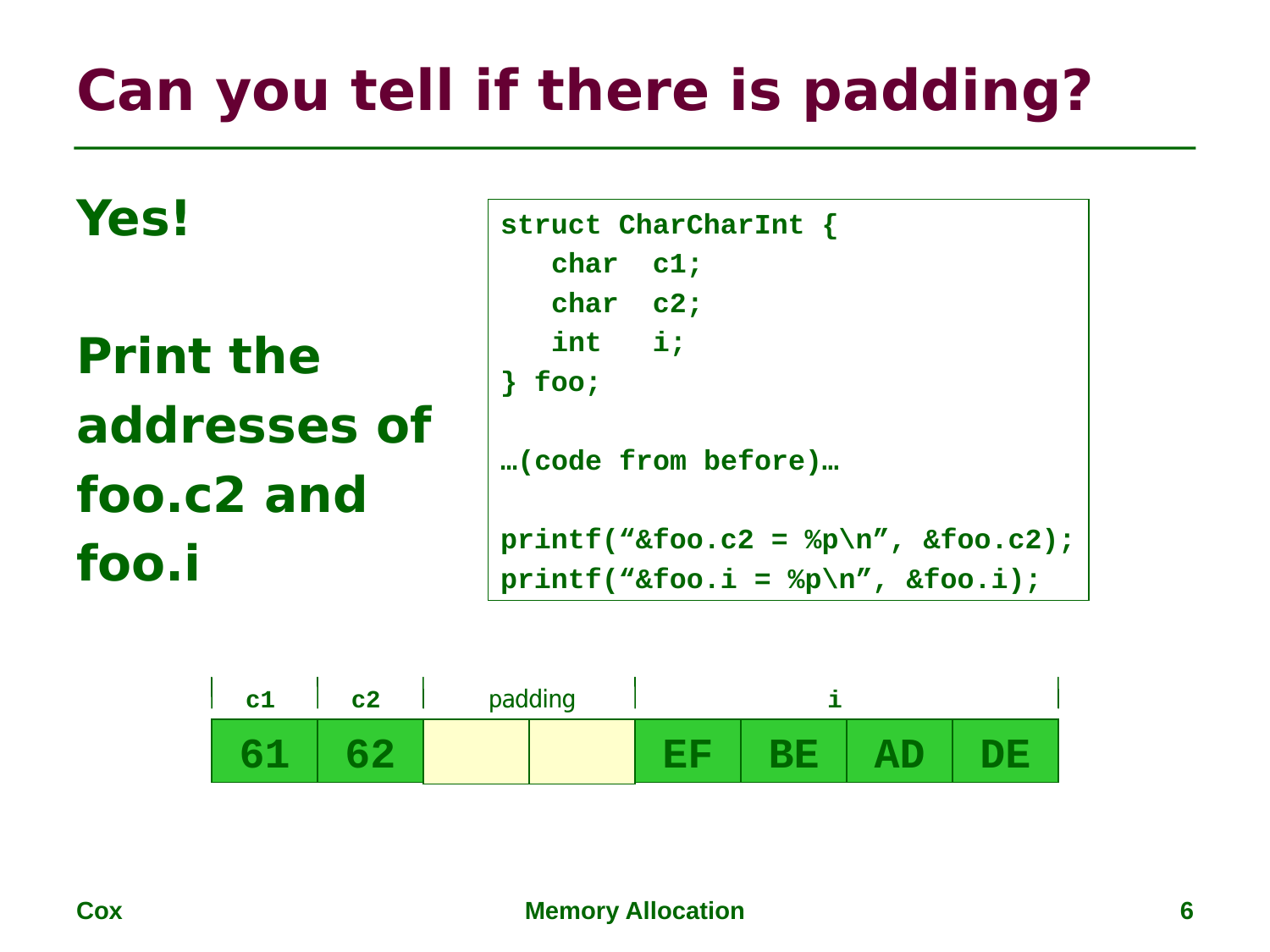

# Can you tell if there is padding?
Yes!

Print the
addresses of
foo.c2 and
foo.i
struct CharCharInt {
   char  c1;
   char  c2;
   int   i;
} foo;

…(code from before)…

printf(“&foo.c2 = %p\n”, &foo.c2);
printf(“&foo.i = %p\n”, &foo.i);

c1

c2

padding

i

61
62

EF
BE
AD
DE
Cox
Memory Allocation
6